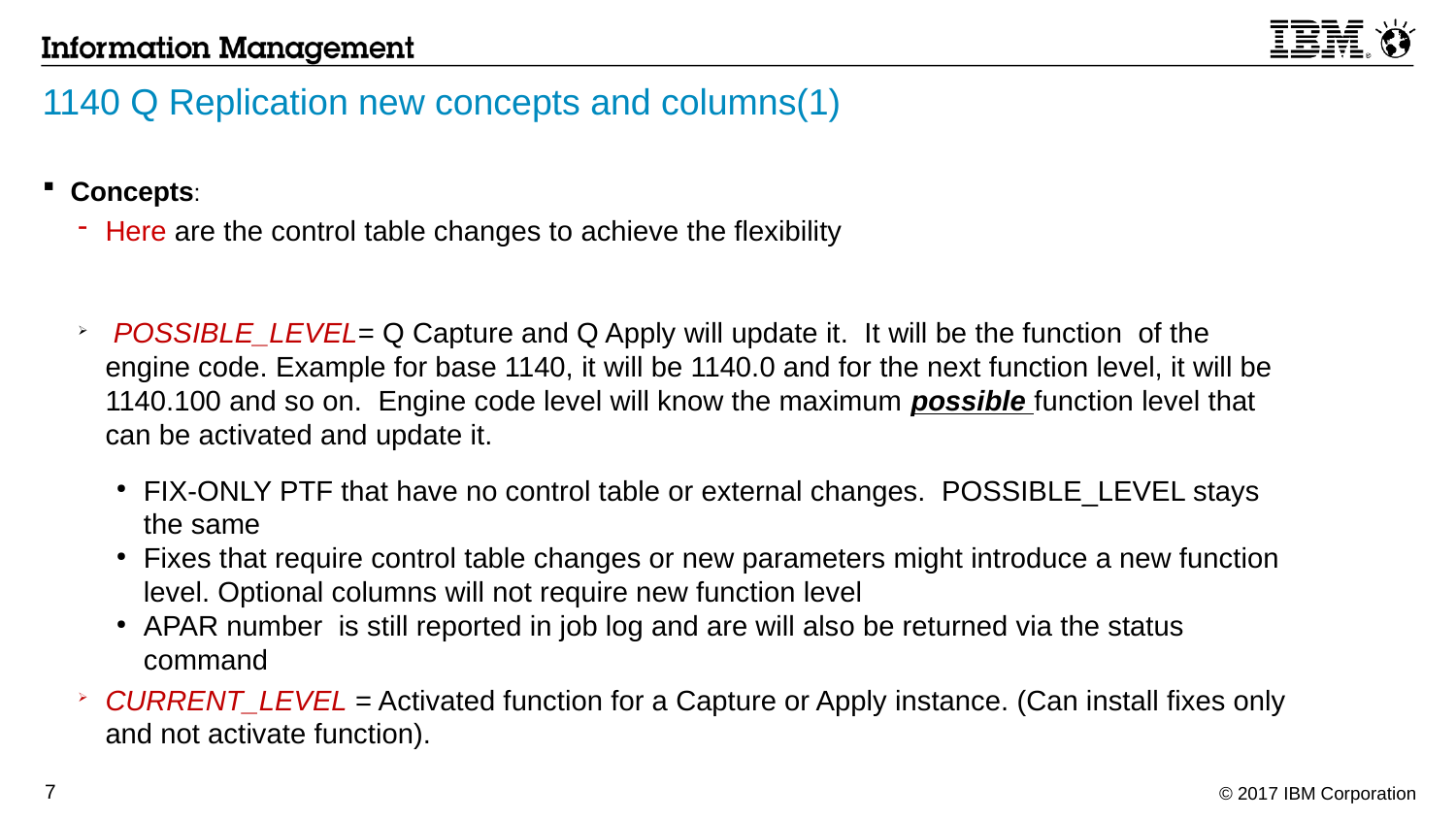

# 1140 Q Replication new concepts and columns(1)
Concepts:
Here are the control table changes to achieve the flexibility

 POSSIBLE_LEVEL= Q Capture and Q Apply will update it.  It will be the function  of the engine code. Example for base 1140, it will be 1140.0 and for the next function level, it will be 1140.100 and so on.  Engine code level will know the maximum possible function level that can be activated and update it.
FIX-ONLY PTF that have no control table or external changes.  POSSIBLE_LEVEL stays the same
Fixes that require control table changes or new parameters might introduce a new function level. Optional columns will not require new function level
APAR number  is still reported in job log and are will also be returned via the status command
CURRENT_LEVEL = Activated function for a Capture or Apply instance. (Can install fixes only and not activate function).